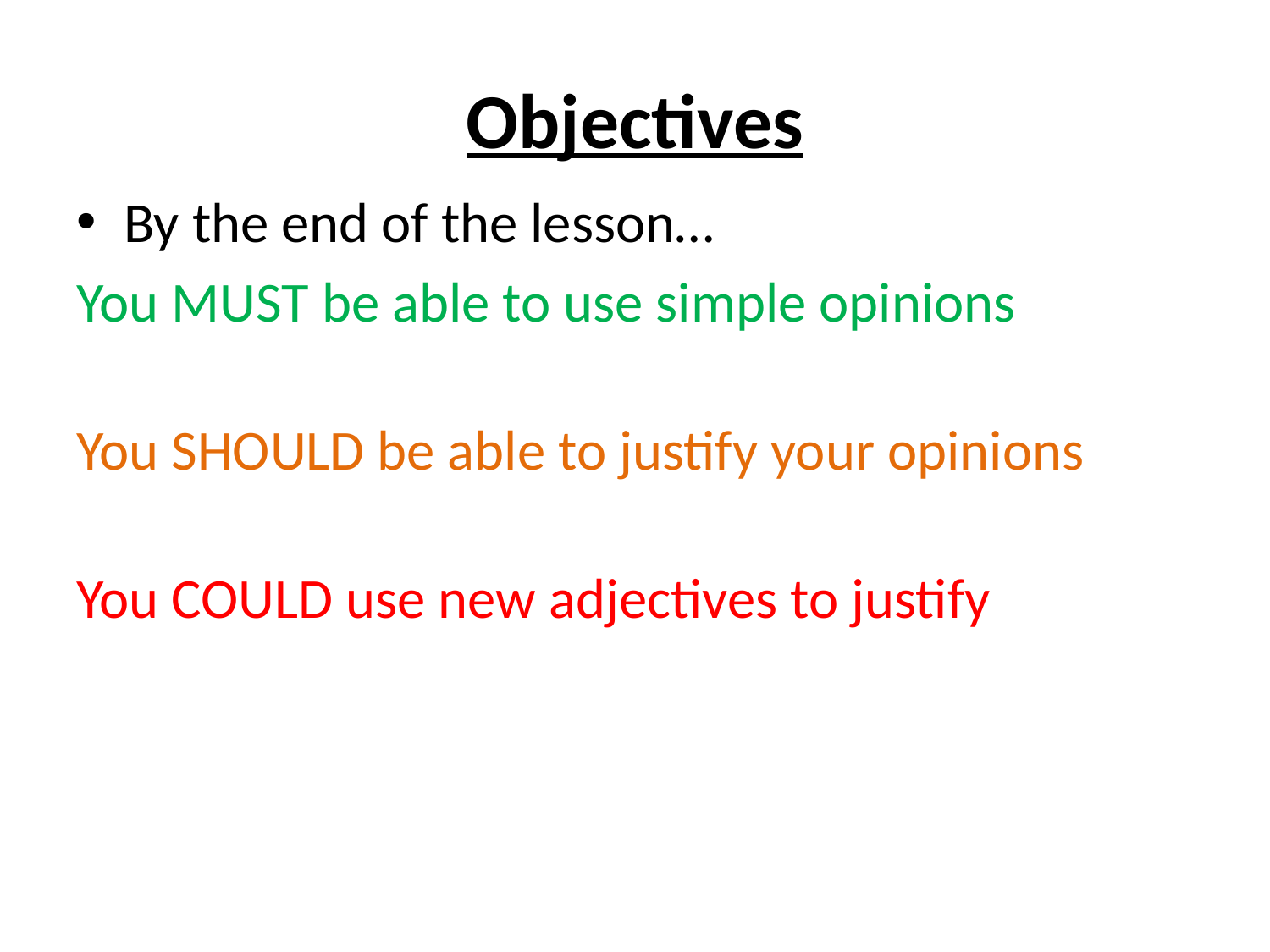

# Objectives
By the end of the lesson…
You MUST be able to use simple opinions

You SHOULD be able to justify your opinions

You COULD use new adjectives to justify